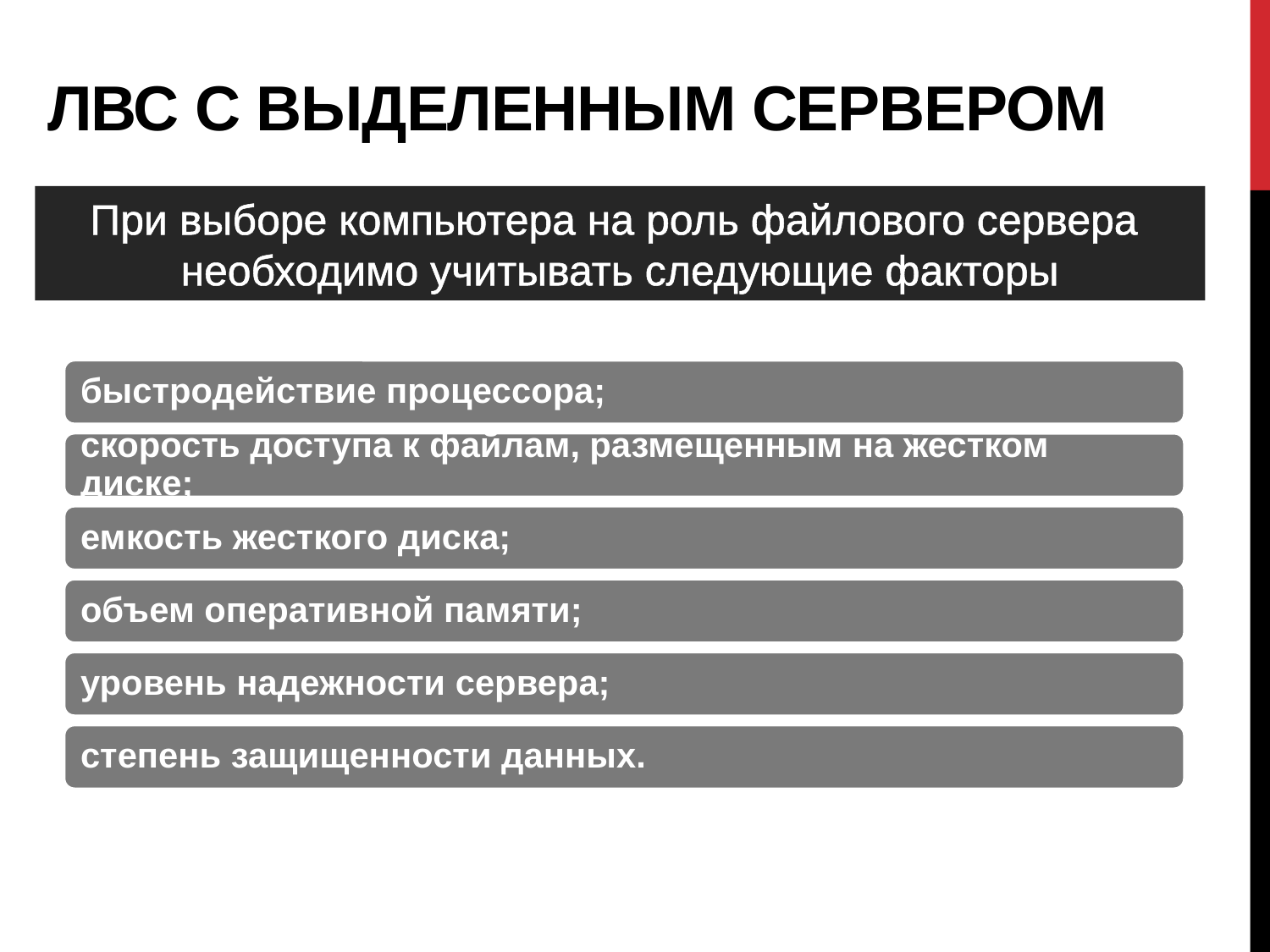

# ЛВС с выделенным сервером
При выборе компьютера на роль файлового сервера
необходимо учитывать следующие факторы
быстродействие процессора;
скорость доступа к файлам, размещенным на жестком диске;
емкость жесткого диска;
объем оперативной памяти;
уровень надежности сервера;
степень защищенности данных.